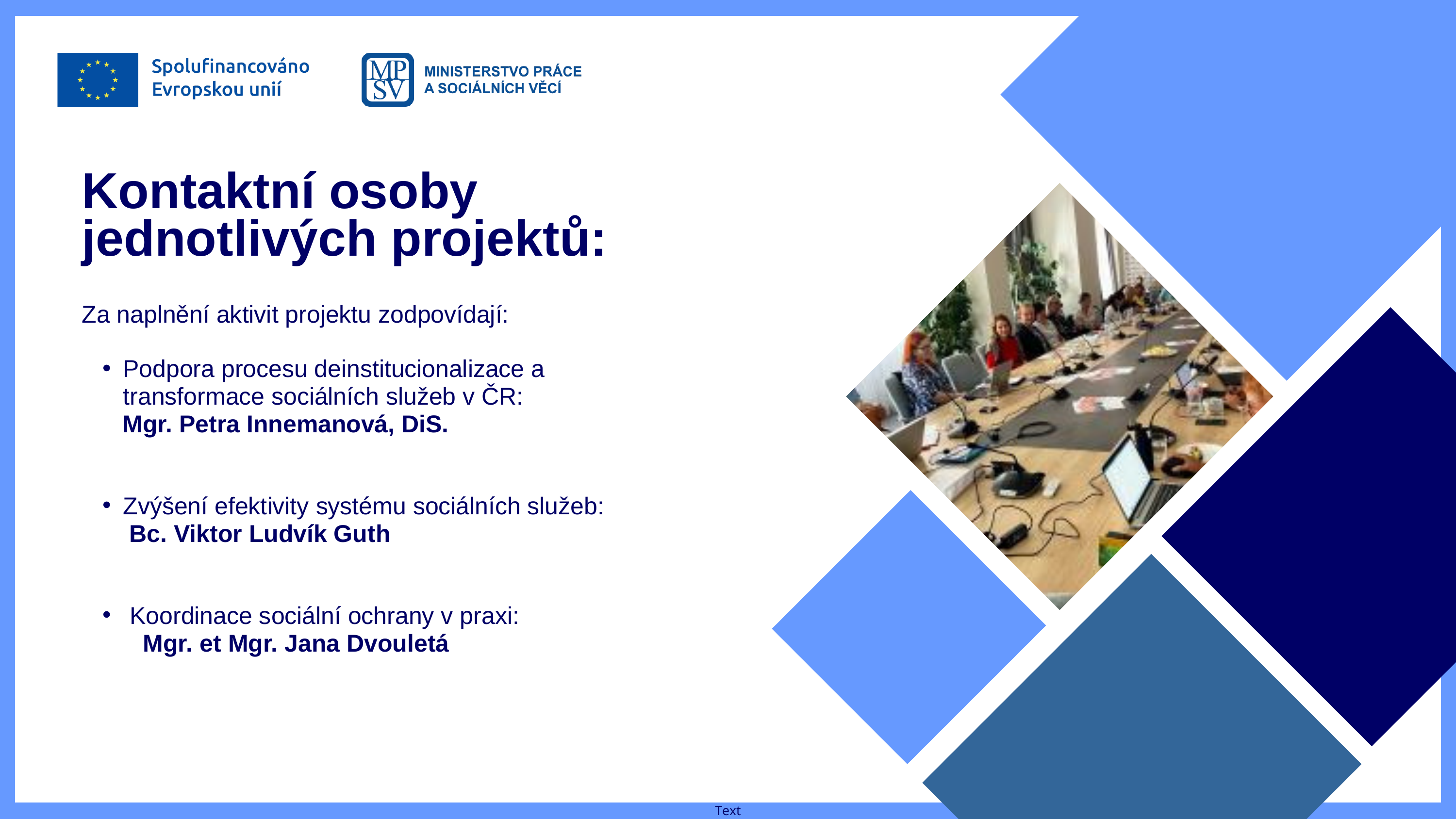

Kontaktní osoby jednotlivých projektů:

Za naplnění aktivit projektu zodpovídají:

Podpora procesu deinstitucionalizace a transformace sociálních služeb v ČR:
      Mgr. Petra Innemanová, DiS.

Zvýšení efektivity systému sociálních služeb:
       Bc. Viktor Ludvík Guth

 Koordinace sociální ochrany v praxi:
         Mgr. et Mgr. Jana Dvouletá

Text